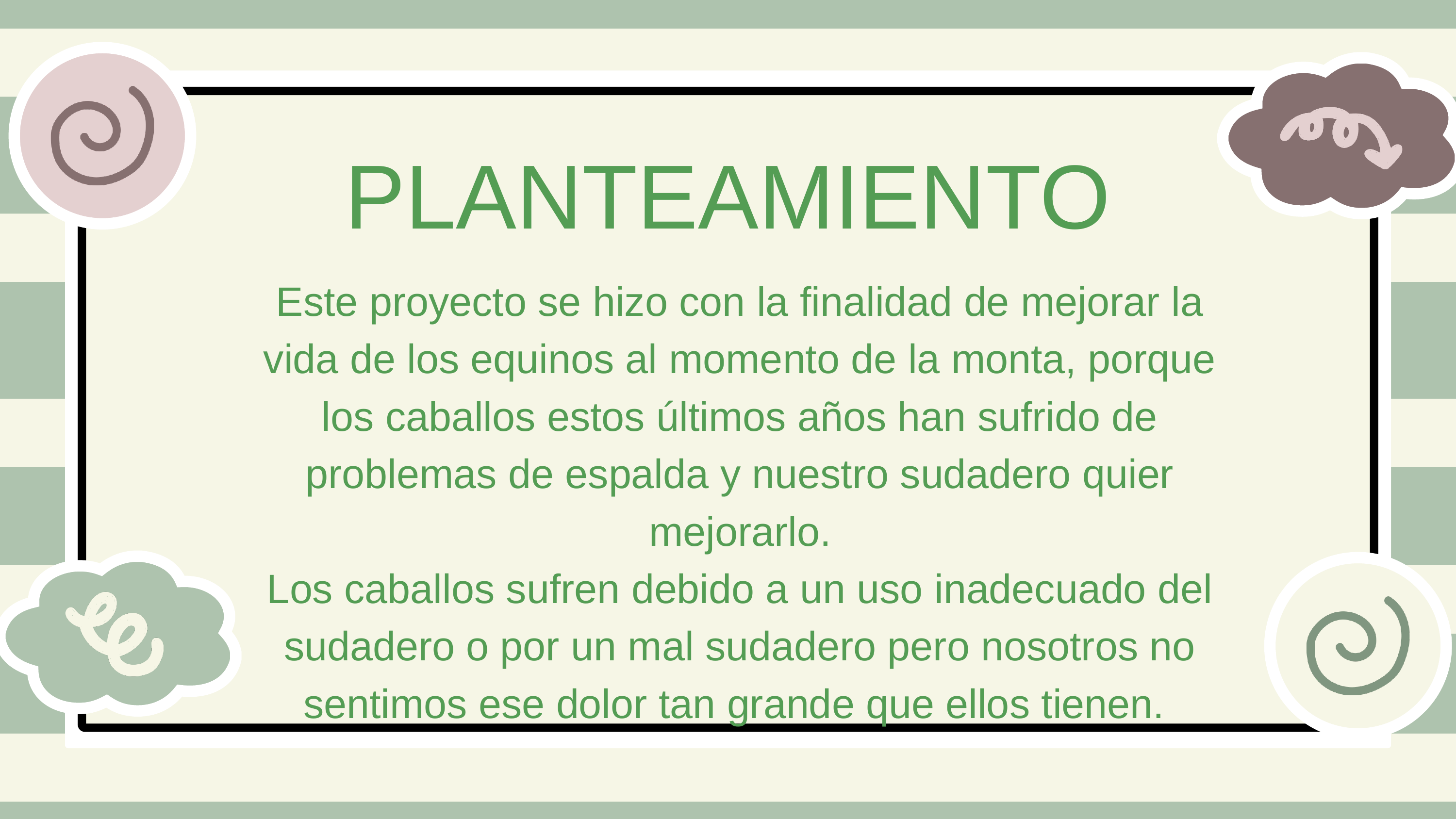

PLANTEAMIENTO

Este proyecto se hizo con la finalidad de mejorar la vida de los equinos al momento de la monta, porque los caballos estos últimos años han sufrido de problemas de espalda y nuestro sudadero quier mejorarlo.
Los caballos sufren debido a un uso inadecuado del sudadero o por un mal sudadero pero nosotros no sentimos ese dolor tan grande que ellos tienen.